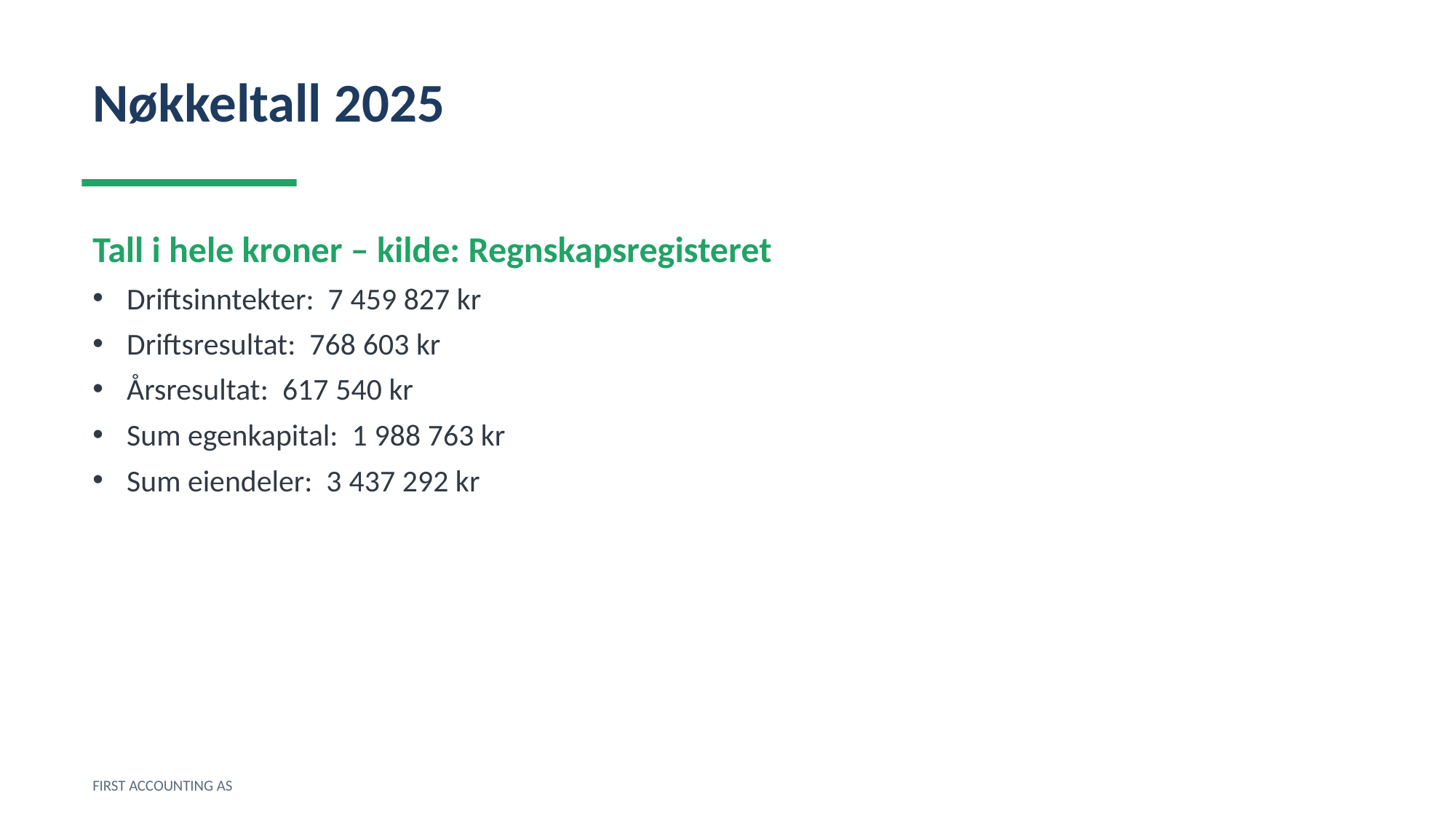

Nøkkeltall 2025

Tall i hele kroner – kilde: Regnskapsregisteret
Driftsinntekter:  7 459 827 kr
Driftsresultat:  768 603 kr
Årsresultat:  617 540 kr
Sum egenkapital:  1 988 763 kr
Sum eiendeler:  3 437 292 kr
FIRST ACCOUNTING AS